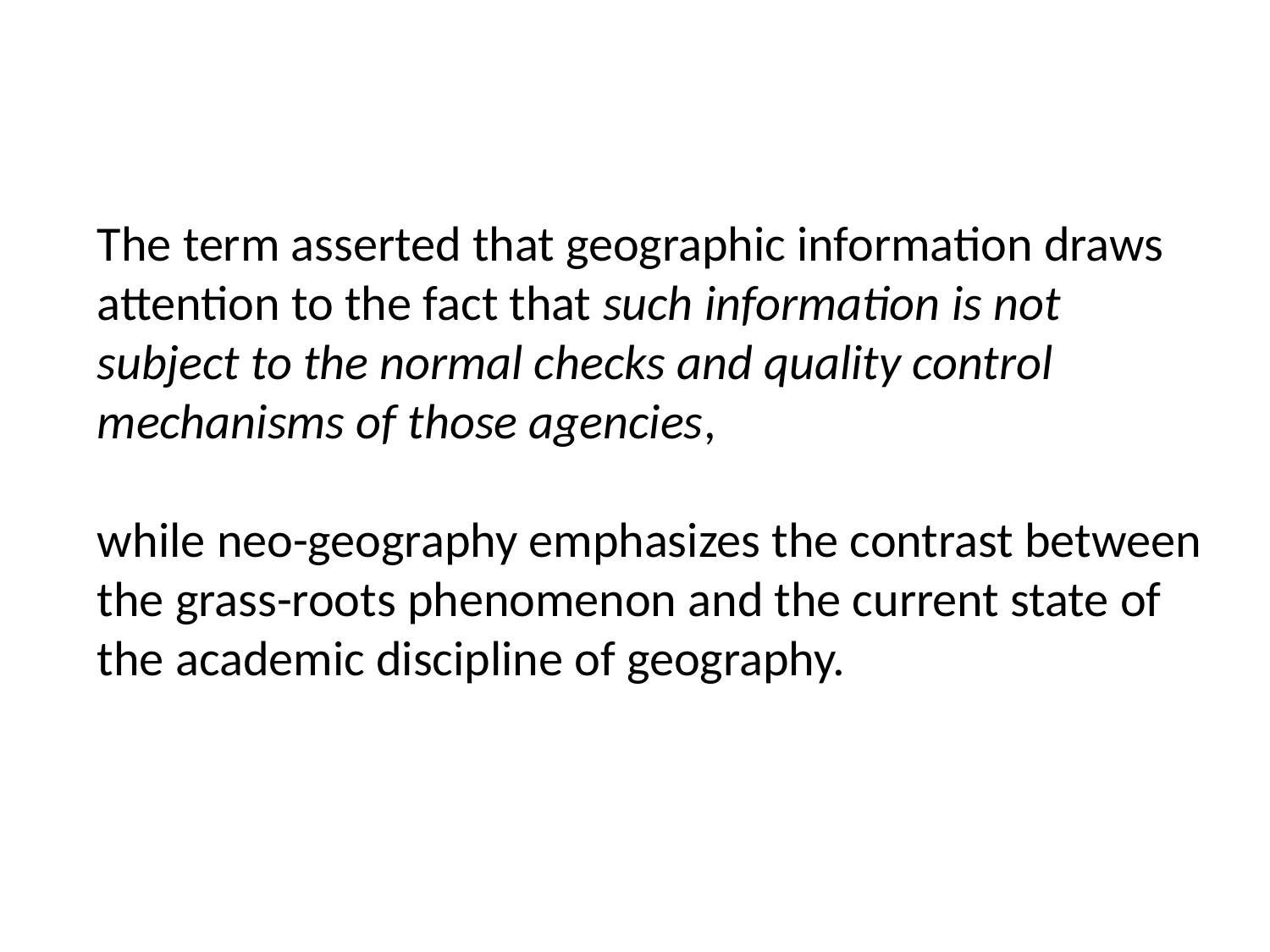

The term asserted that geographic information draws attention to the fact that such information is not subject to the normal checks and quality control mechanisms of those agencies,

while neo-geography emphasizes the contrast between the grass-roots phenomenon and the current state of the academic discipline of geography.